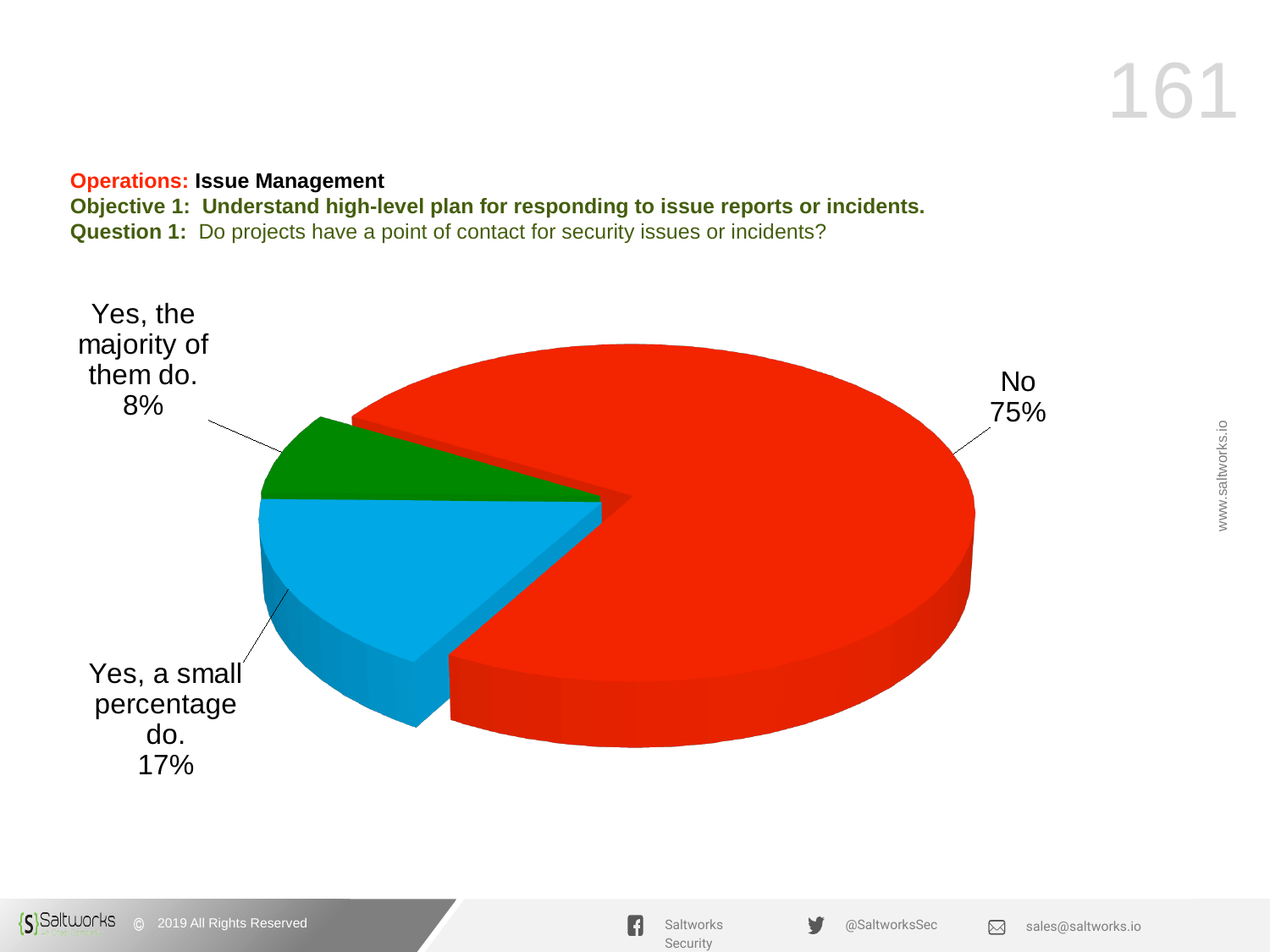

# Operations: Issue Management Objective 1:  Understand high-level plan for responding to issue reports or incidents. Question 1:  Do projects have a point of contact for security issues or incidents?

[unsupported chart]